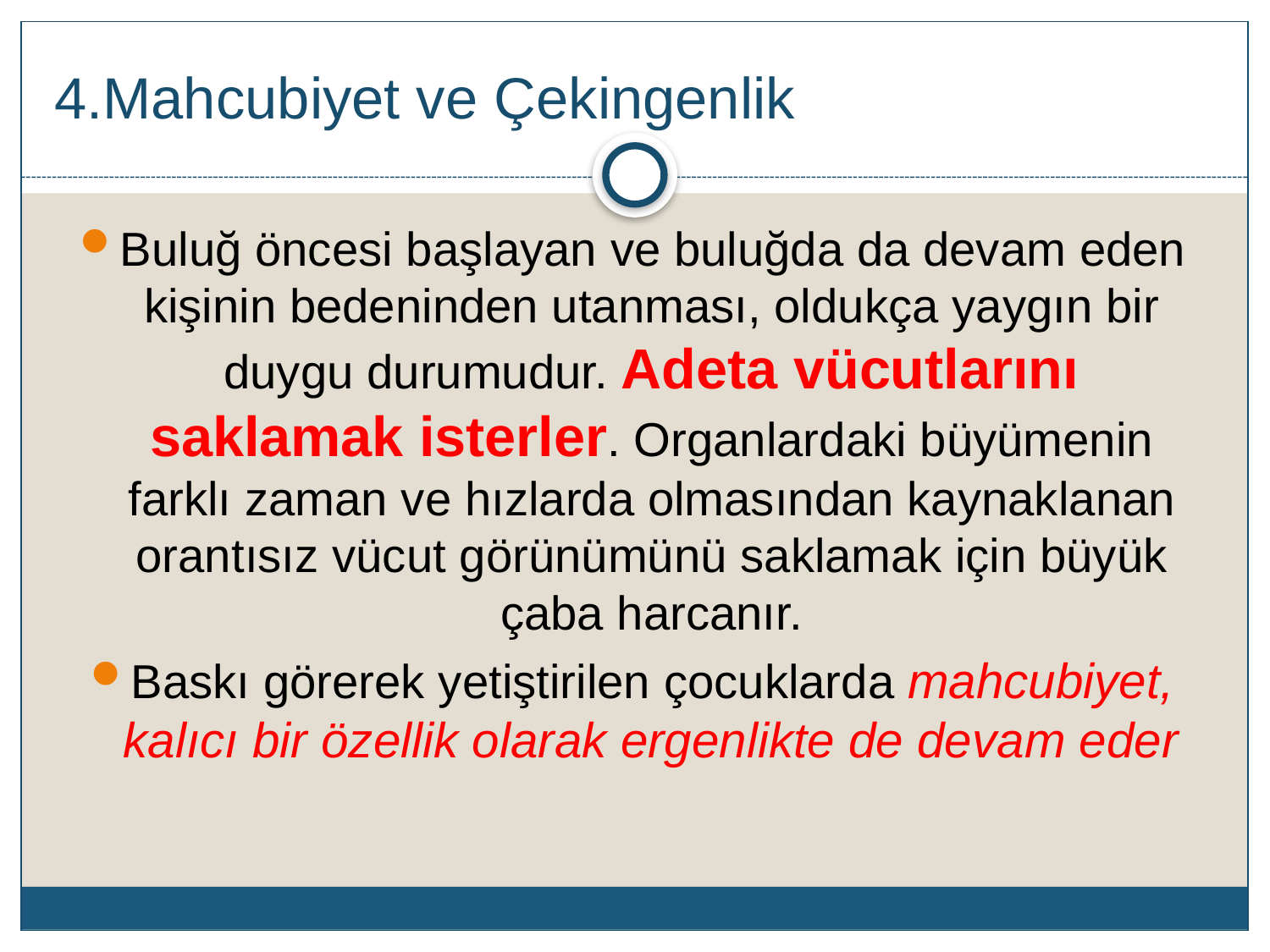

# 4.Mahcubiyet ve Çekingenlik
Buluğ öncesi başlayan ve buluğda da devam eden kişinin bedeninden utanması, oldukça yaygın bir duygu durumudur. Adeta vücutlarını saklamak isterler. Organlardaki büyümenin farklı zaman ve hızlarda olmasından kaynaklanan orantısız vücut görünümünü saklamak için büyük çaba harcanır.
Baskı görerek yetiştirilen çocuklarda mahcubiyet, kalıcı bir özellik olarak ergenlikte de devam eder